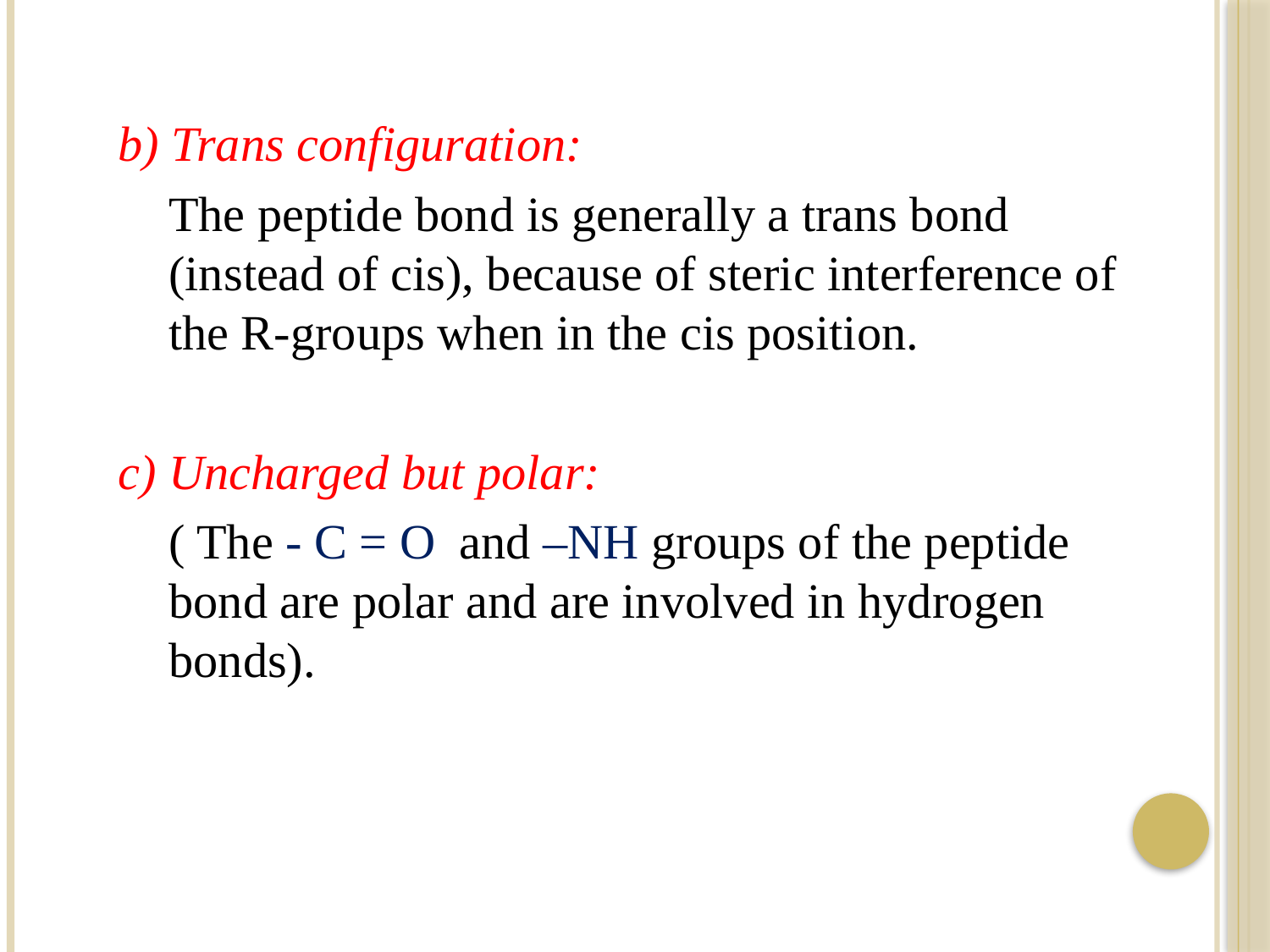

b) Trans configuration:
The peptide bond is generally a trans bond (instead of cis), because of steric interference of the R-groups when in the cis position.

c) Uncharged but polar:
( The - C = O  and –NH groups of the peptide bond are polar and are involved in hydrogen bonds).